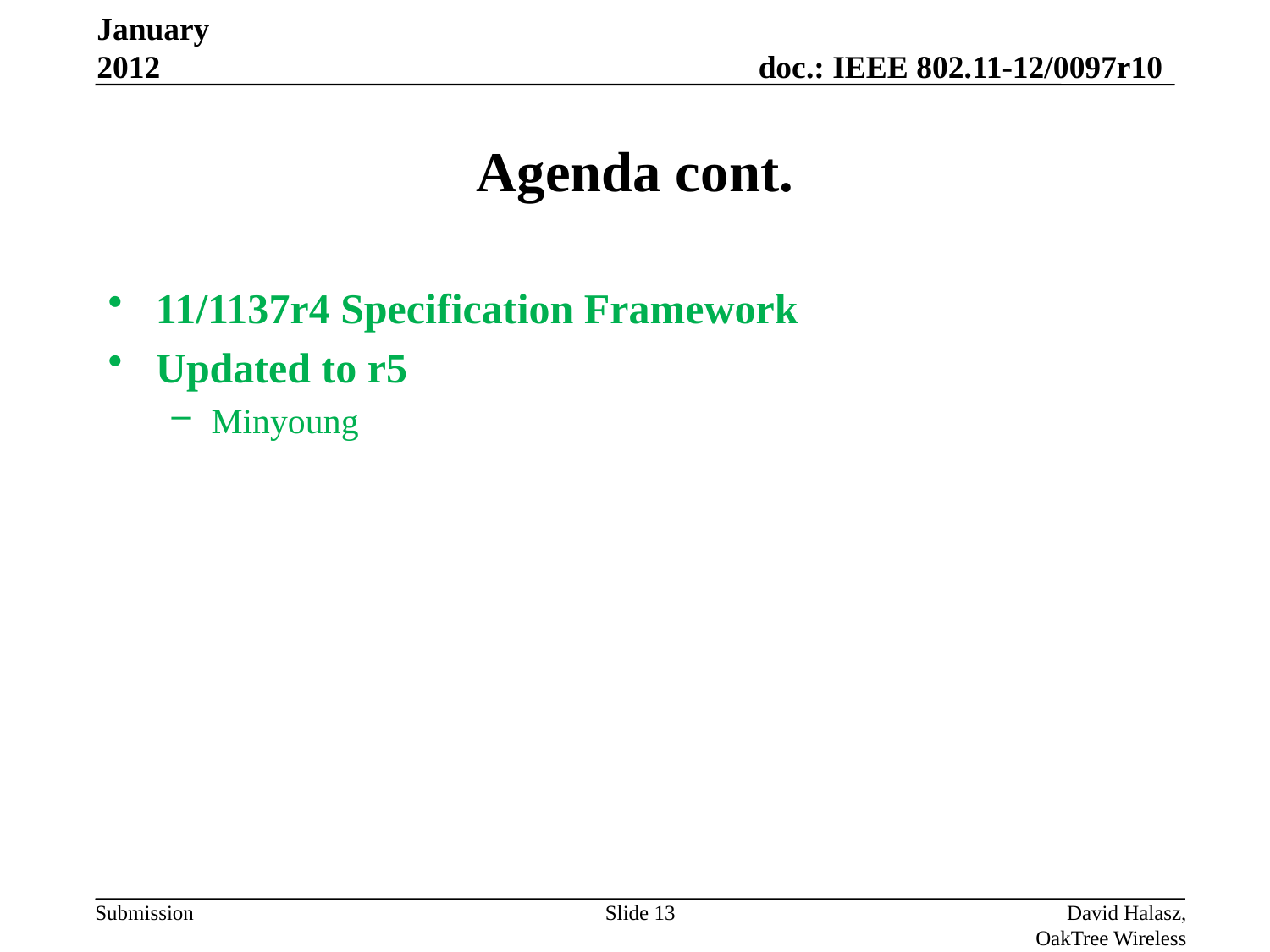

January 2012
# Agenda cont.
11/1137r4 Specification Framework
Updated to r5
Minyoung
Slide 13
David Halasz, OakTree Wireless